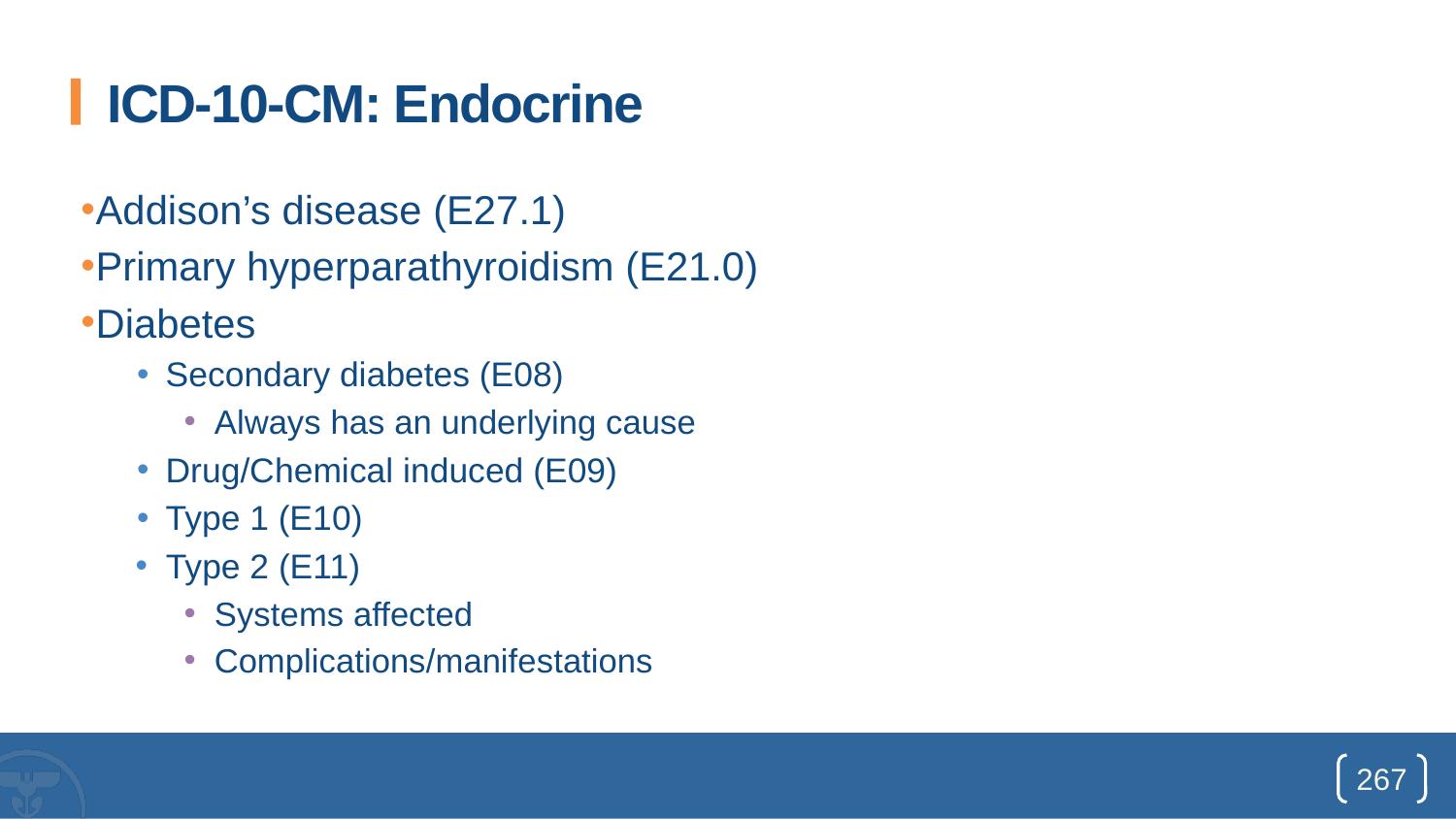

# ICD-10-CM: Endocrine
Addison’s disease (E27.1)
Primary hyperparathyroidism (E21.0)
Diabetes
Secondary diabetes (E08)
Always has an underlying cause
Drug/Chemical induced (E09)
Type 1 (E10)
Type 2 (E11)
Systems affected
Complications/manifestations

267